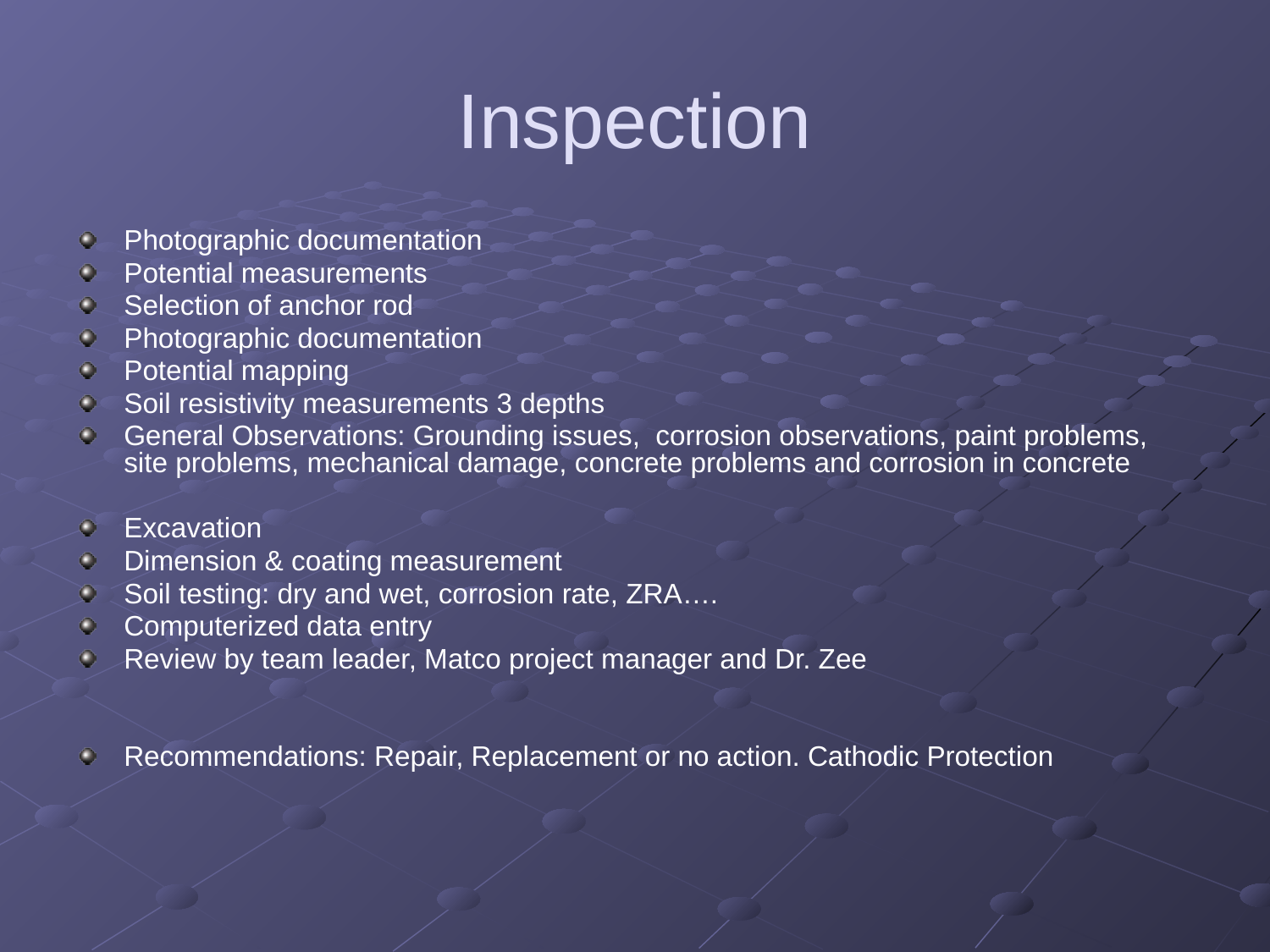

# Inspection
Photographic documentation
Potential measurements
Selection of anchor rod
Photographic documentation
Potential mapping
Soil resistivity measurements 3 depths
General Observations: Grounding issues,  corrosion observations, paint problems, site problems, mechanical damage, concrete problems and corrosion in concrete

Excavation
Dimension & coating measurement
Soil testing: dry and wet, corrosion rate, ZRA….
Computerized data entry
Review by team leader, Matco project manager and Dr. Zee

Recommendations: Repair, Replacement or no action. Cathodic Protection